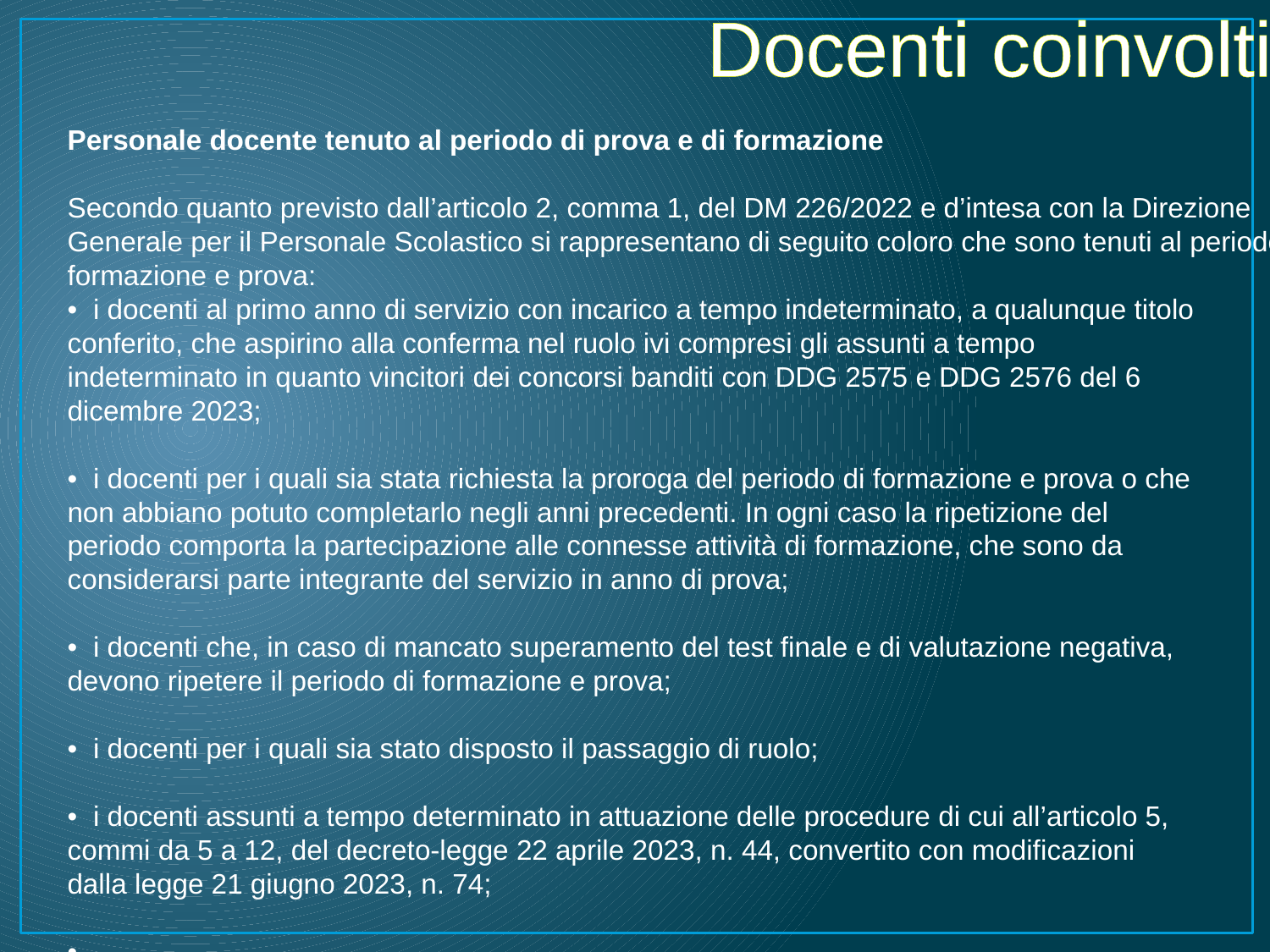

Docenti coinvolti
Personale docente tenuto al periodo di prova e di formazione

Secondo quanto previsto dall’articolo 2, comma 1, del DM 226/2022 e d’intesa con la Direzione
Generale per il Personale Scolastico si rappresentano di seguito coloro che sono tenuti al periodo di
formazione e prova:
•  i docenti al primo anno di servizio con incarico a tempo indeterminato, a qualunque titolo
conferito, che aspirino alla conferma nel ruolo ivi compresi gli assunti a tempo
indeterminato in quanto vincitori dei concorsi banditi con DDG 2575 e DDG 2576 del 6
dicembre 2023;

•  i docenti per i quali sia stata richiesta la proroga del periodo di formazione e prova o che
non abbiano potuto completarlo negli anni precedenti. In ogni caso la ripetizione del
periodo comporta la partecipazione alle connesse attività di formazione, che sono da
considerarsi parte integrante del servizio in anno di prova;

•  i docenti che, in caso di mancato superamento del test finale e di valutazione negativa,
devono ripetere il periodo di formazione e prova;

•  i docenti per i quali sia stato disposto il passaggio di ruolo;

•  i docenti assunti a tempo determinato in attuazione delle procedure di cui all’articolo 5,
commi da 5 a 12, del decreto-legge 22 aprile 2023, n. 44, convertito con modificazioni
dalla legge 21 giugno 2023, n. 74;

•